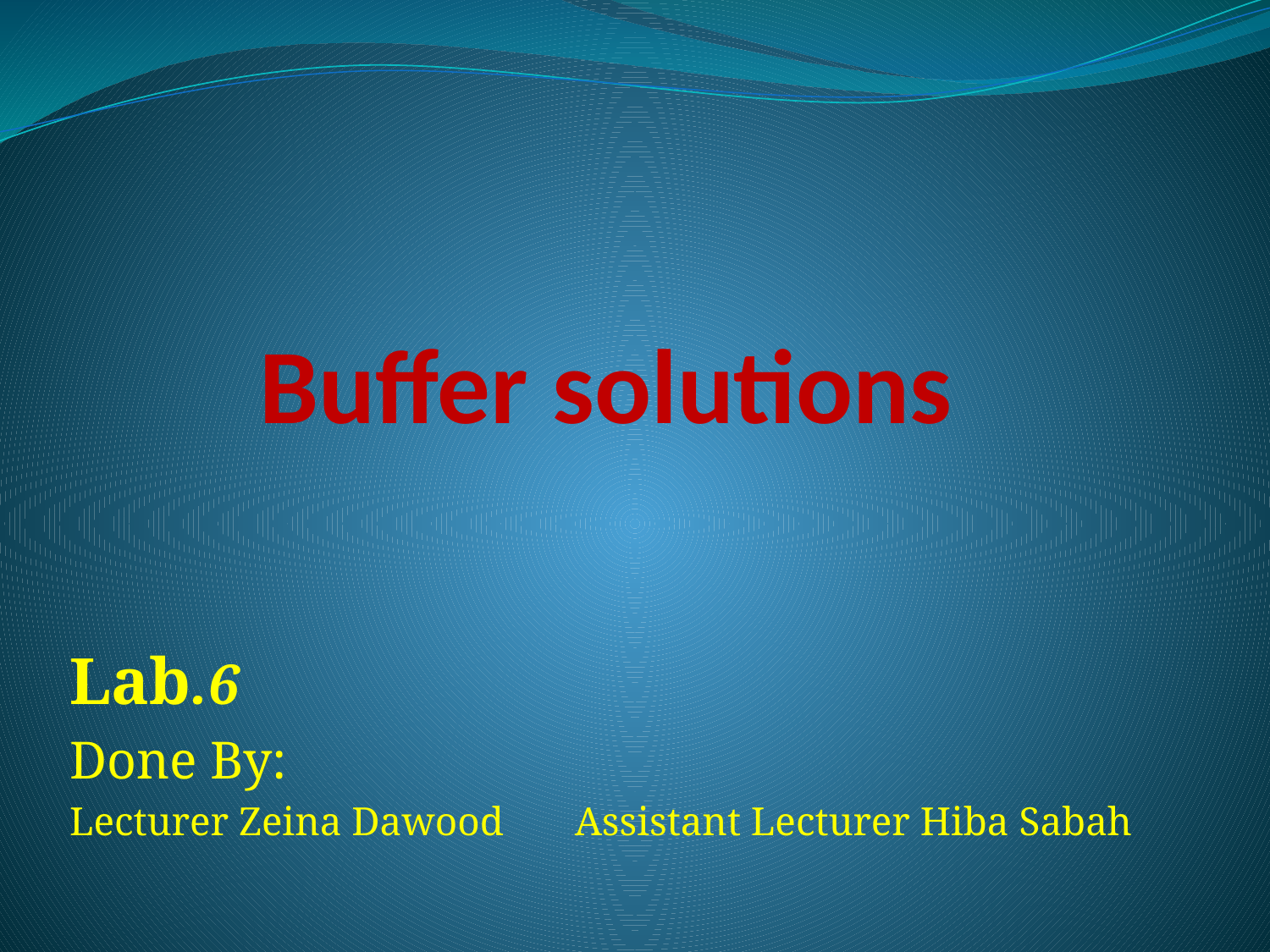

# Buffer solutions

Lab.6
Done By:
Lecturer Zeina Dawood       Assistant Lecturer Hiba Sabah